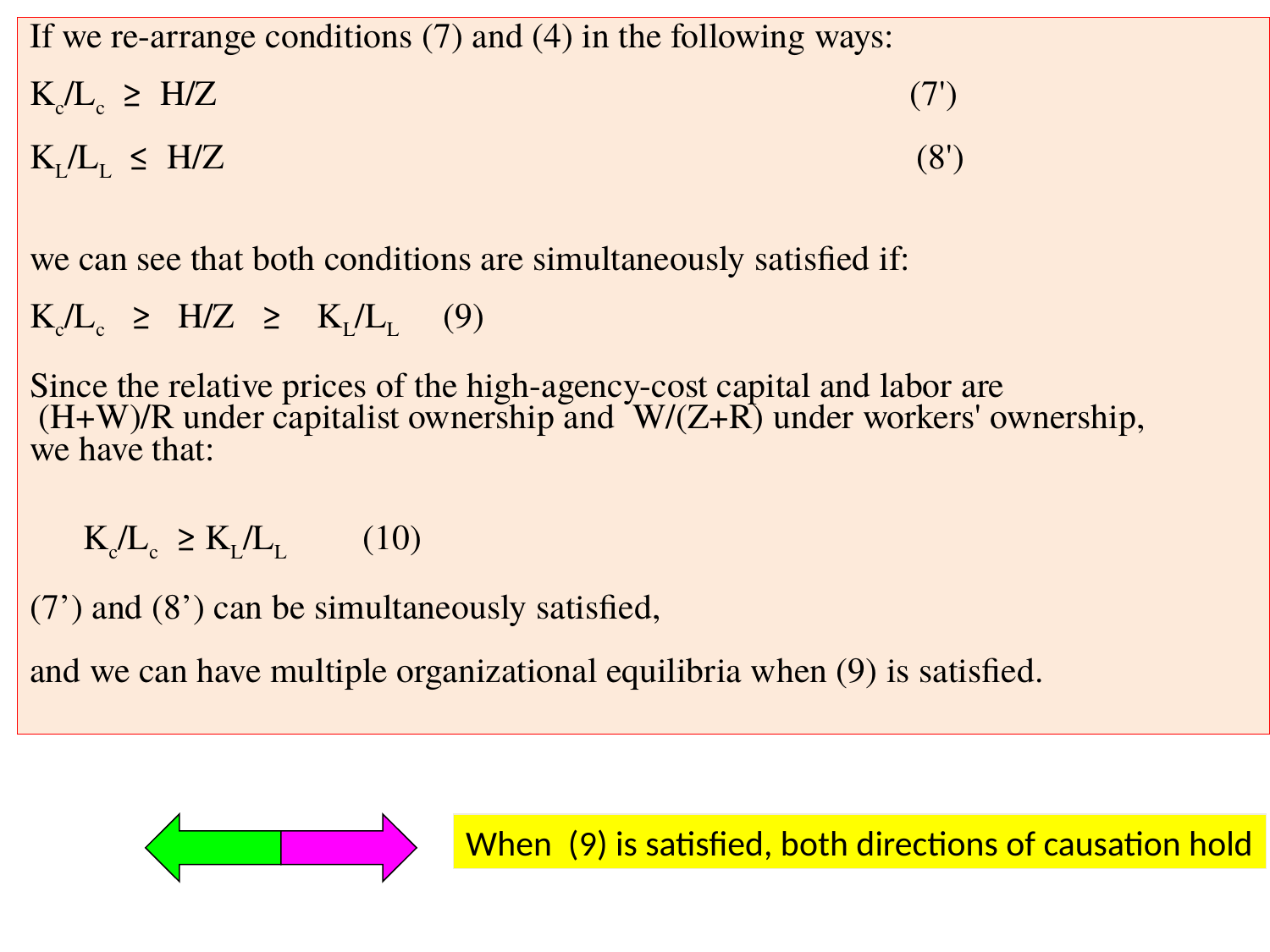

If we re-arrange conditions (7) and (4) in the following ways:

Kc/Lc  ≥  H/Z                                                                              (7')

KL/LL  ≤  H/Z                                                                              (8')

we can see that both conditions are simultaneously satisfied if:

Kc/Lc   ≥   H/Z   ≥    KL/LL     (9)

Since the relative prices of the high-agency-cost capital and labor are
 (H+W)/R under capitalist ownership and  W/(Z+R) under workers' ownership,
we have that:

      Kc/Lc  ≥ KL/LL         (10)

(7’) and (8’) can be simultaneously satisfied,

and we can have multiple organizational equilibria when (9) is satisfied.

When  (9) is satisfied, both directions of causation hold